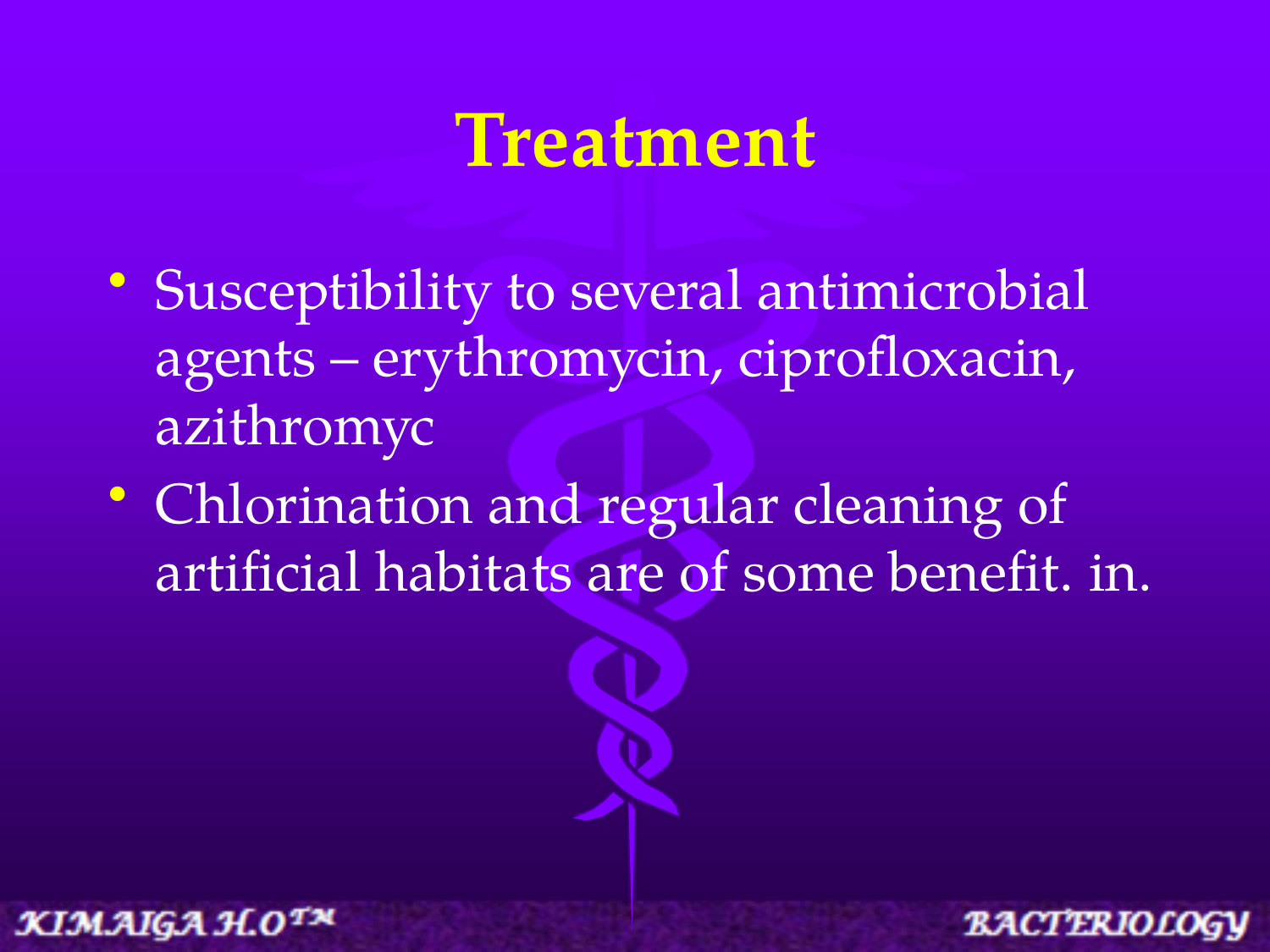

# Treatment
Susceptibility to several antimicrobial agents – erythromycin, ciprofloxacin, azithromyc
Chlorination and regular cleaning of artificial habitats are of some benefit. in.